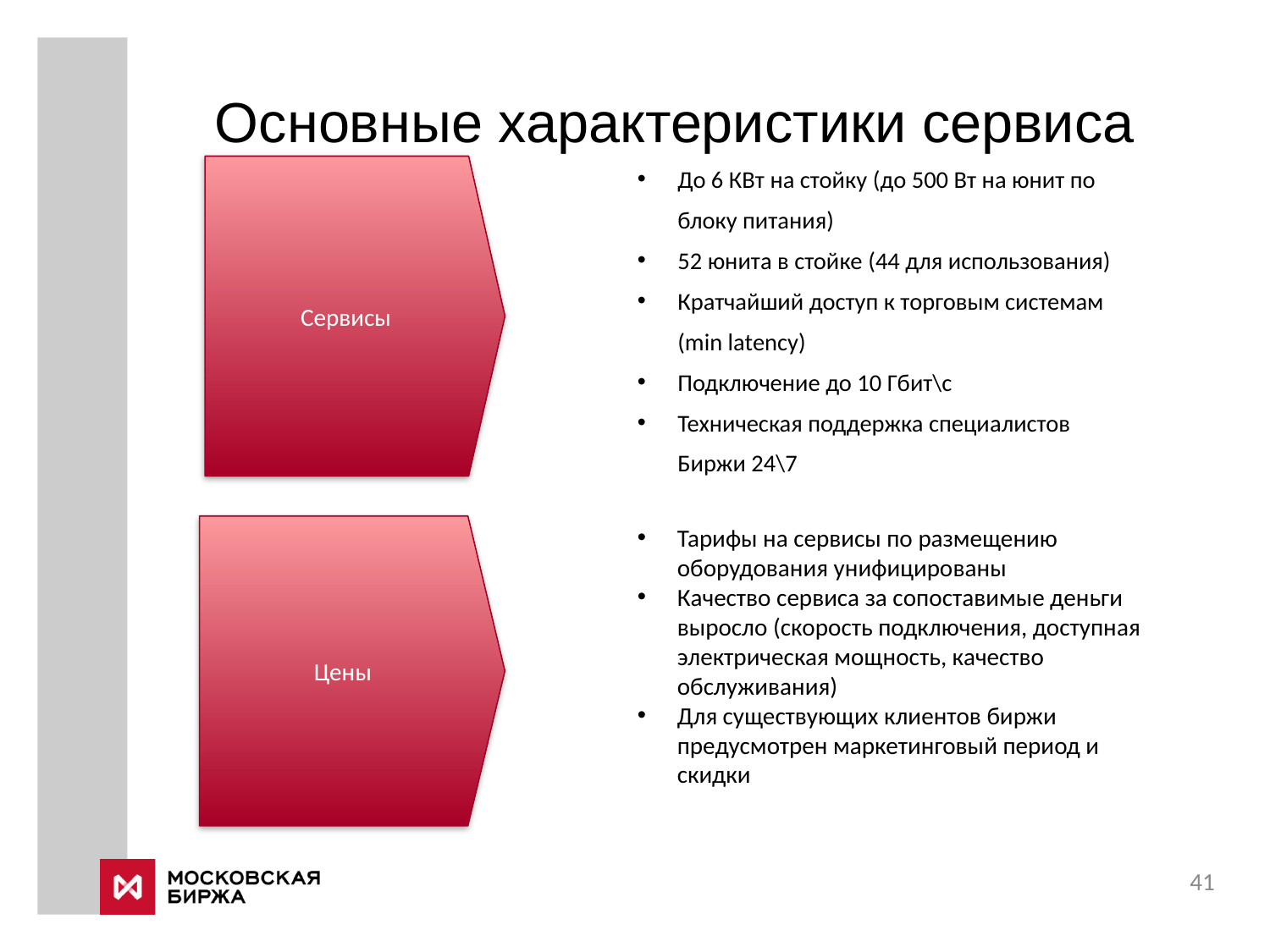

# Основные характеристики сервиса
До 6 КВт на стойку (до 500 Вт на юнит по блоку питания)
52 юнита в стойке (44 для использования)
Кратчайший доступ к торговым системам (min latency)
Подключение до 10 Гбит\с
Техническая поддержка специалистов Биржи 24\7

Сервисы
Цены
Тарифы на сервисы по размещению оборудования унифицированы
Качество сервиса за сопоставимые деньги выросло (скорость подключения, доступная электрическая мощность, качество обслуживания)
Для существующих клиентов биржи предусмотрен маркетинговый период и скидки
41